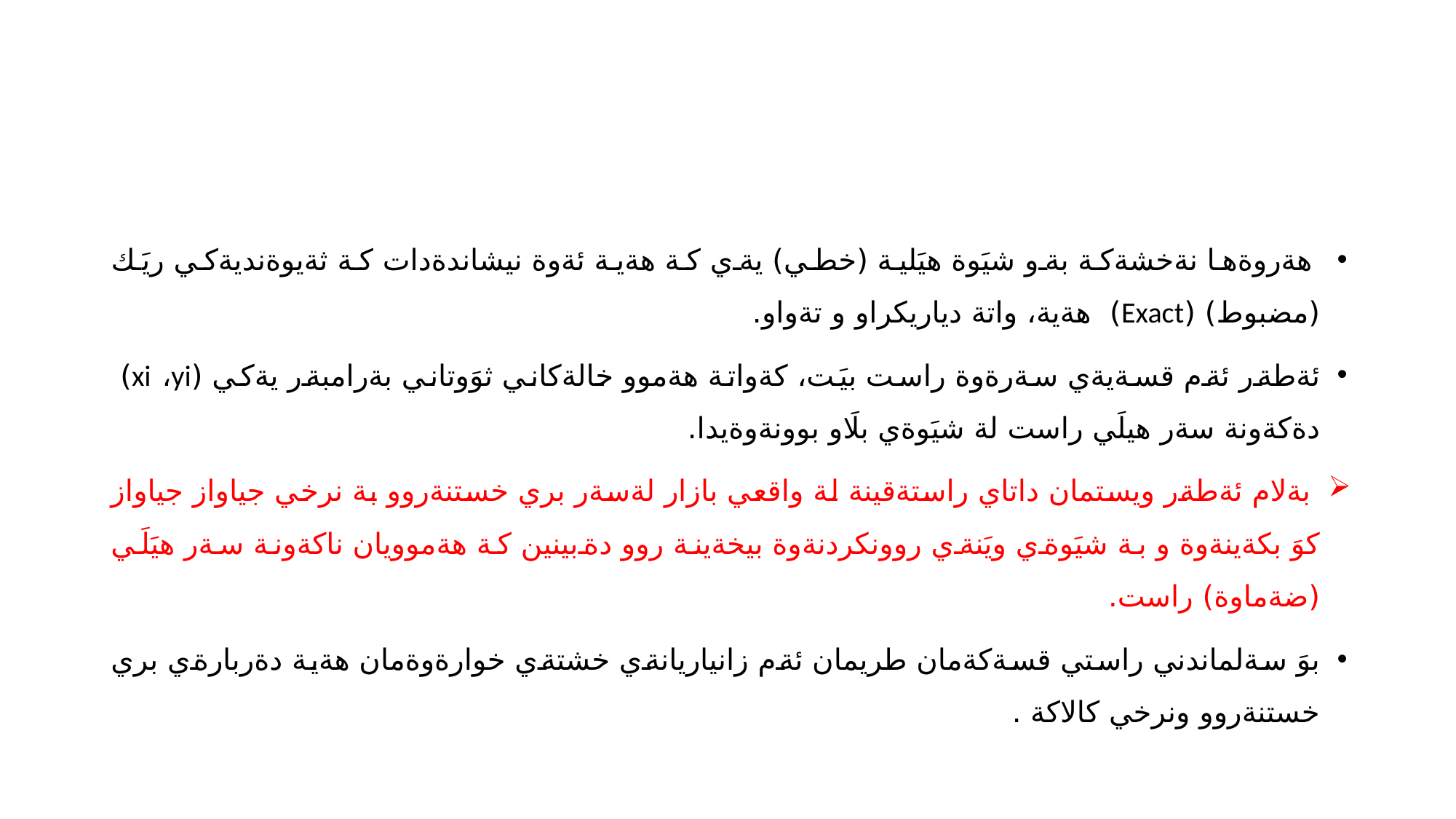

هةروةها نةخشةكة بةو شيَوة هيَلية (خطي) يةي كة هةية ئةوة نيشاندةدات كة ثةيوةنديةكي ريَك (مضبوط) (Exact)  هةية، واتة دياريكراو و تةواو.
ئةطةر ئةم قسةيةي سةرةوة راست بيَت، كةواتة هةموو خالةكاني ثوَوتاني بةرامبةر يةكي (xi ،yi)  دةكةونة سةر هيلَي راست لة شيَوةي بلَاو بوونةوةيدا.
 بةلام ئةطةر ويستمان داتاي راستةقينة لة واقعي بازار لةسةر بري خستنةروو بة نرخي جياواز جياواز كوَ بكةينةوة و بة شيَوةي ويَنةي روونكردنةوة بيخةينة روو دةبينين كة هةموويان ناكةونة سةر هيَلَي (ضةماوة) راست.
بوَ سةلماندني راستي قسةكةمان طريمان ئةم زانياريانةي خشتةي خوارةوةمان هةية دةربارةي بري خستنةروو ونرخي كالاكة .